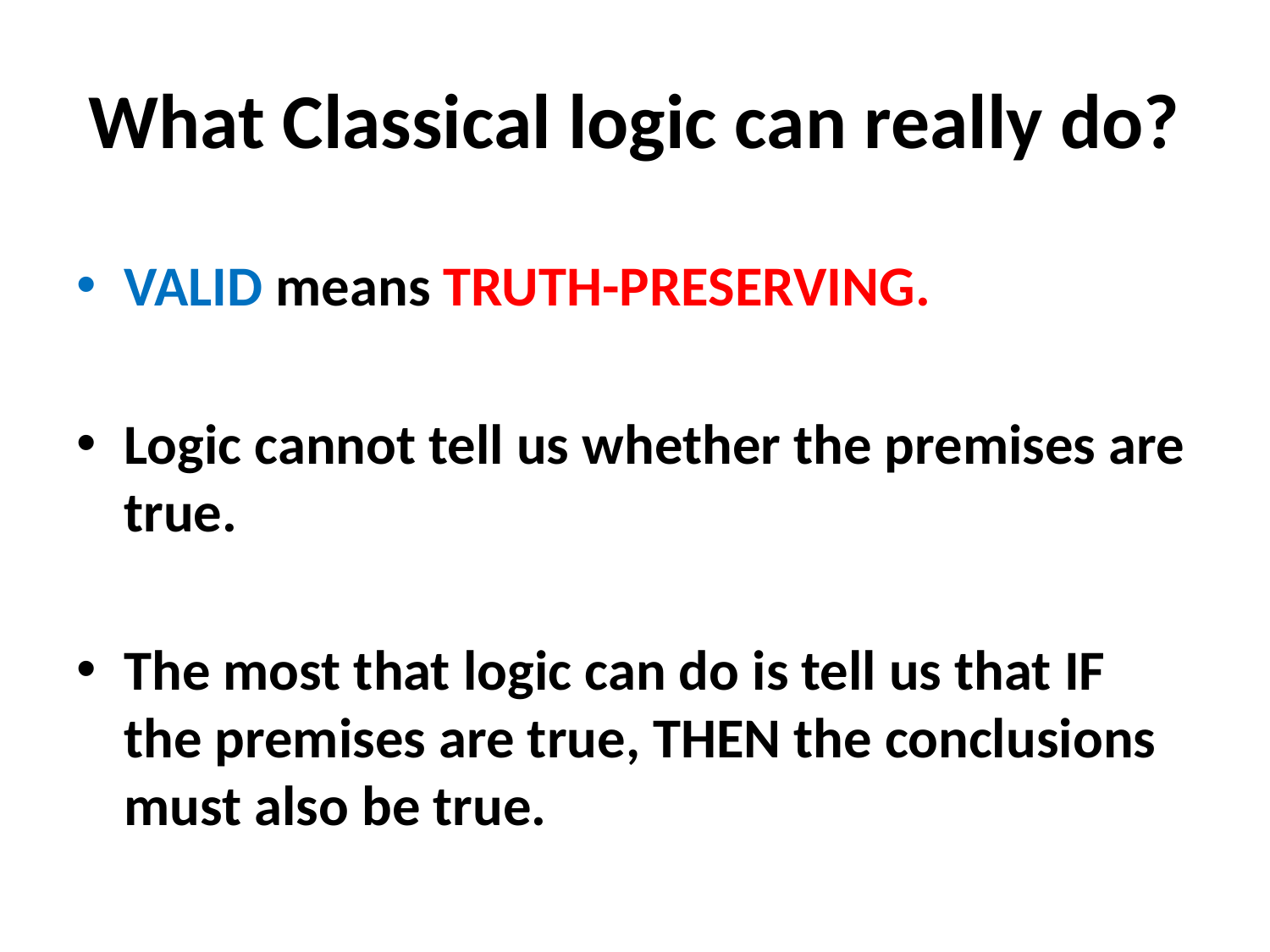

# What Classical logic can really do?
VALID means TRUTH-PRESERVING.

Logic cannot tell us whether the premises are true.

The most that logic can do is tell us that IF the premises are true, THEN the conclusions must also be true.